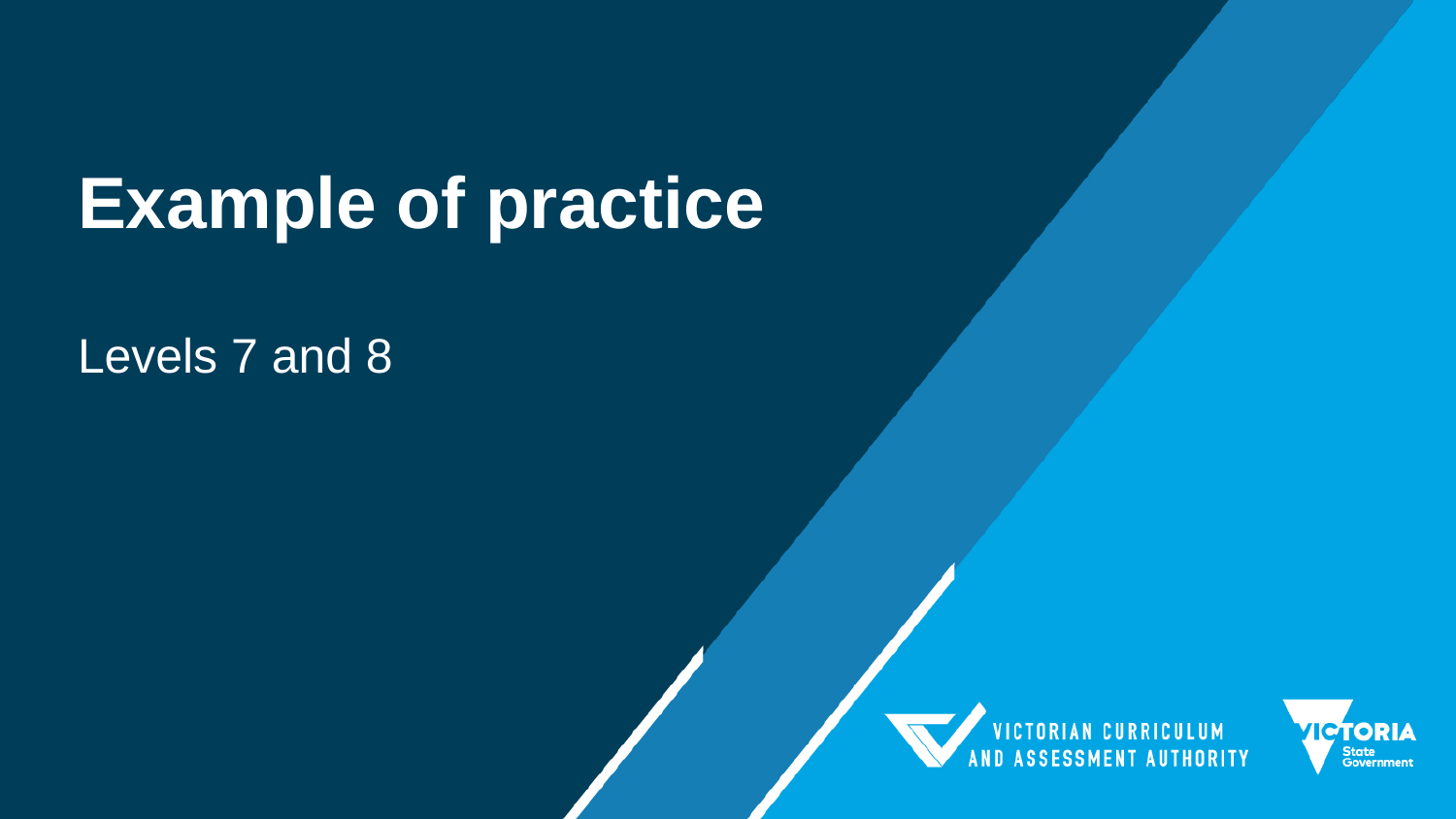

# Example of practice
Levels 7 and 8